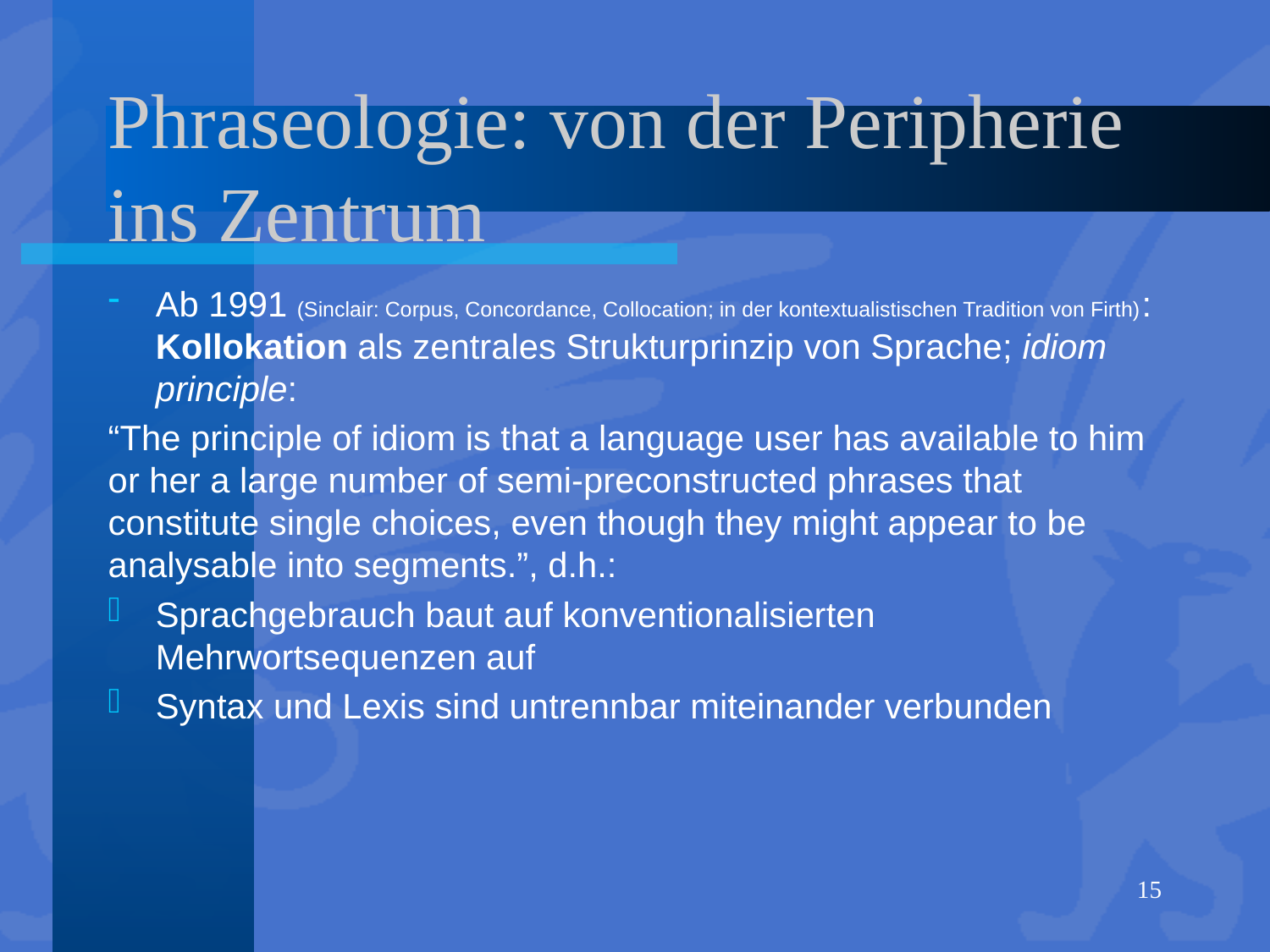

# Phraseologie: von der Peripherie ins Zentrum
Ab 1991 (Sinclair: Corpus, Concordance, Collocation; in der kontextualistischen Tradition von Firth): Kollokation als zentrales Strukturprinzip von Sprache; idiom principle:
“The principle of idiom is that a language user has available to him or her a large number of semi-preconstructed phrases that constitute single choices, even though they might appear to be analysable into segments.”, d.h.:
Sprachgebrauch baut auf konventionalisierten Mehrwortsequenzen auf
Syntax und Lexis sind untrennbar miteinander verbunden

15